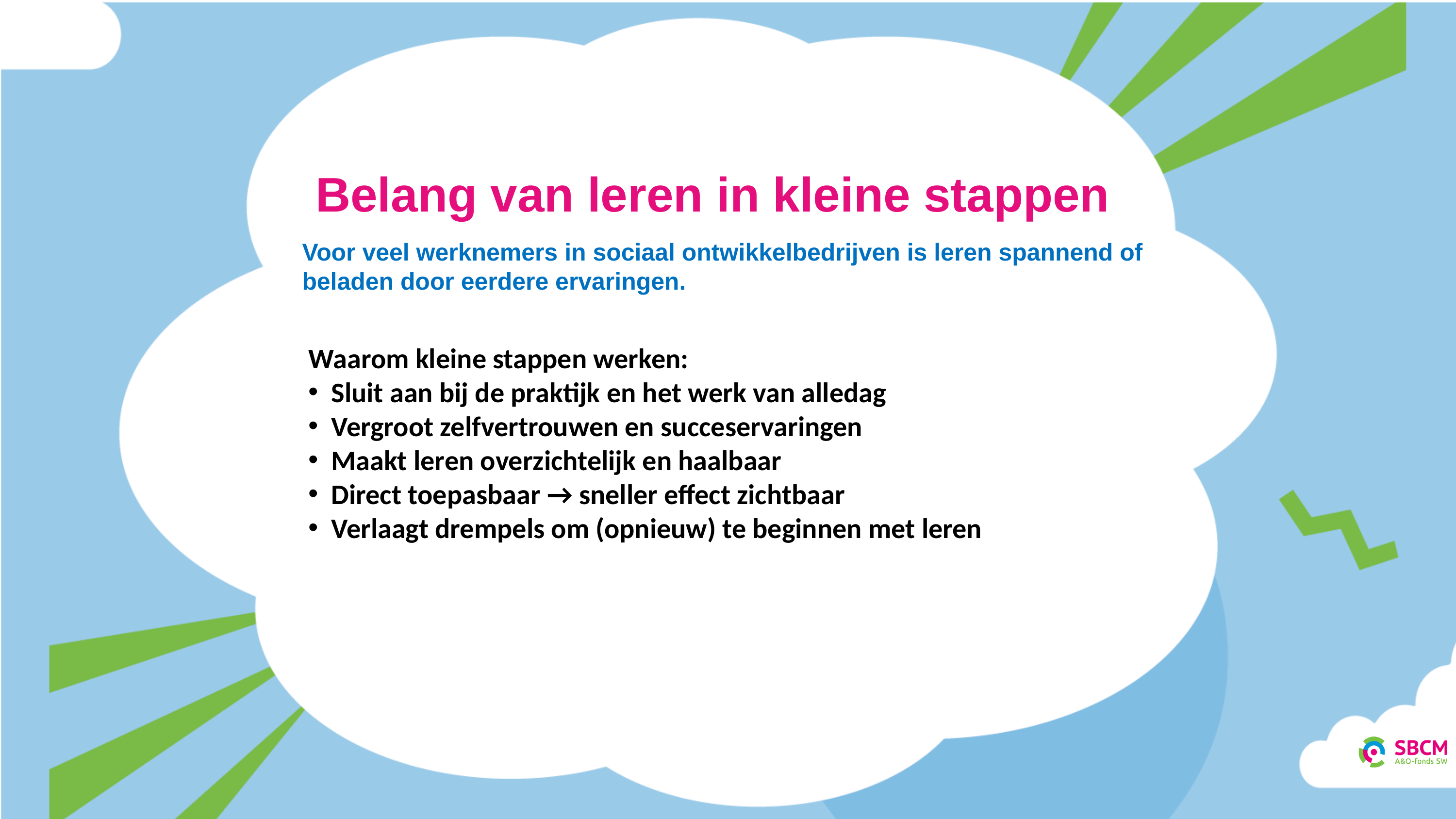

Belang van leren in kleine stappen
Voor veel werknemers in sociaal ontwikkelbedrijven is leren spannend of beladen door eerdere ervaringen.
Waarom kleine stappen werken:
Sluit aan bij de praktijk en het werk van alledag
Vergroot zelfvertrouwen en succeservaringen
Maakt leren overzichtelijk en haalbaar
Direct toepasbaar → sneller effect zichtbaar
Verlaagt drempels om (opnieuw) te beginnen met leren